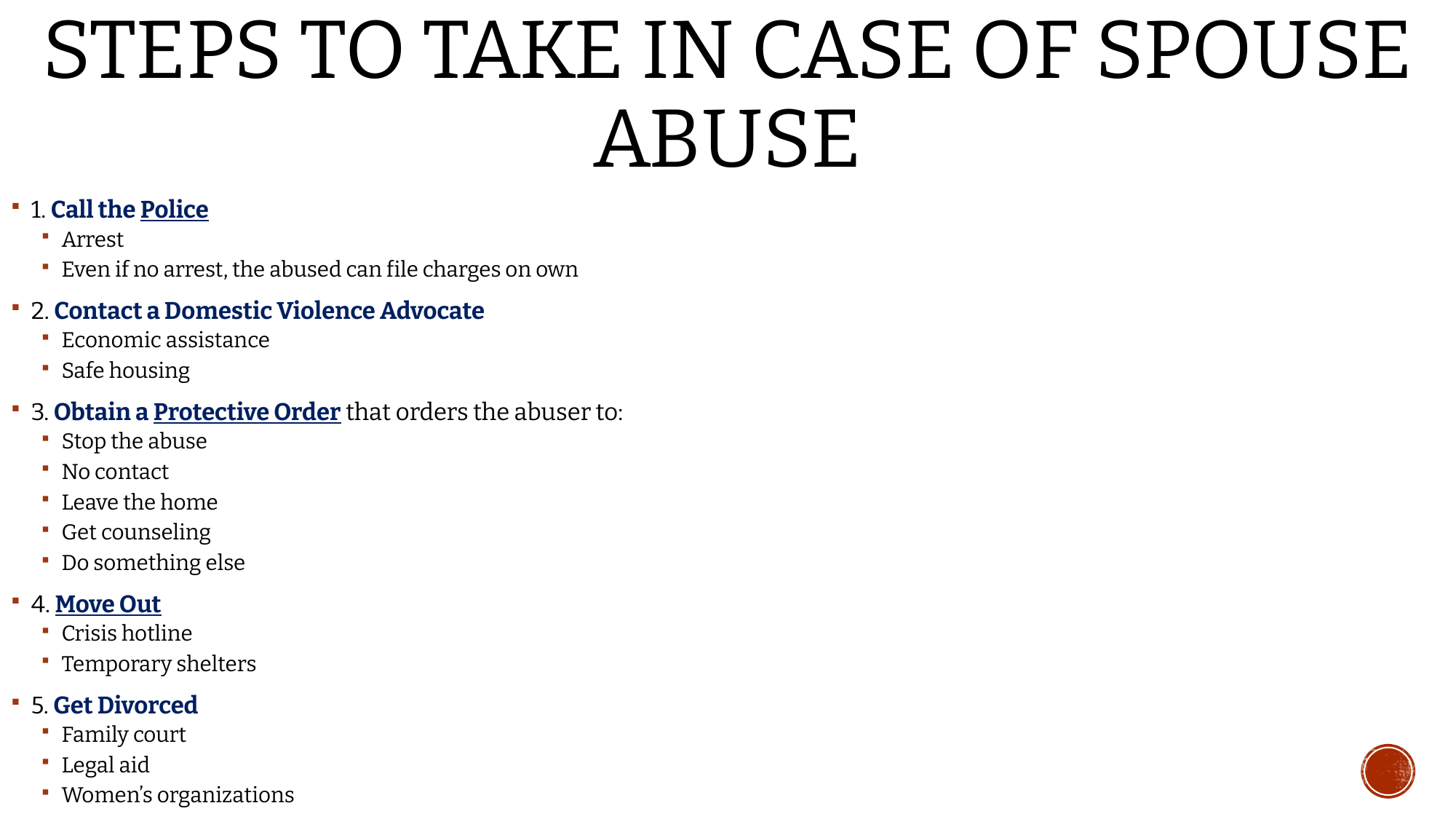

# Steps to Take in Case of Spouse Abuse
1. Call the Police
Arrest
Even if no arrest, the abused can file charges on own
2. Contact a Domestic Violence Advocate
Economic assistance
Safe housing
3. Obtain a Protective Order that orders the abuser to:
Stop the abuse
No contact
Leave the home
Get counseling
Do something else
4. Move Out
Crisis hotline
Temporary shelters
5. Get Divorced
Family court
Legal aid
Women’s organizations